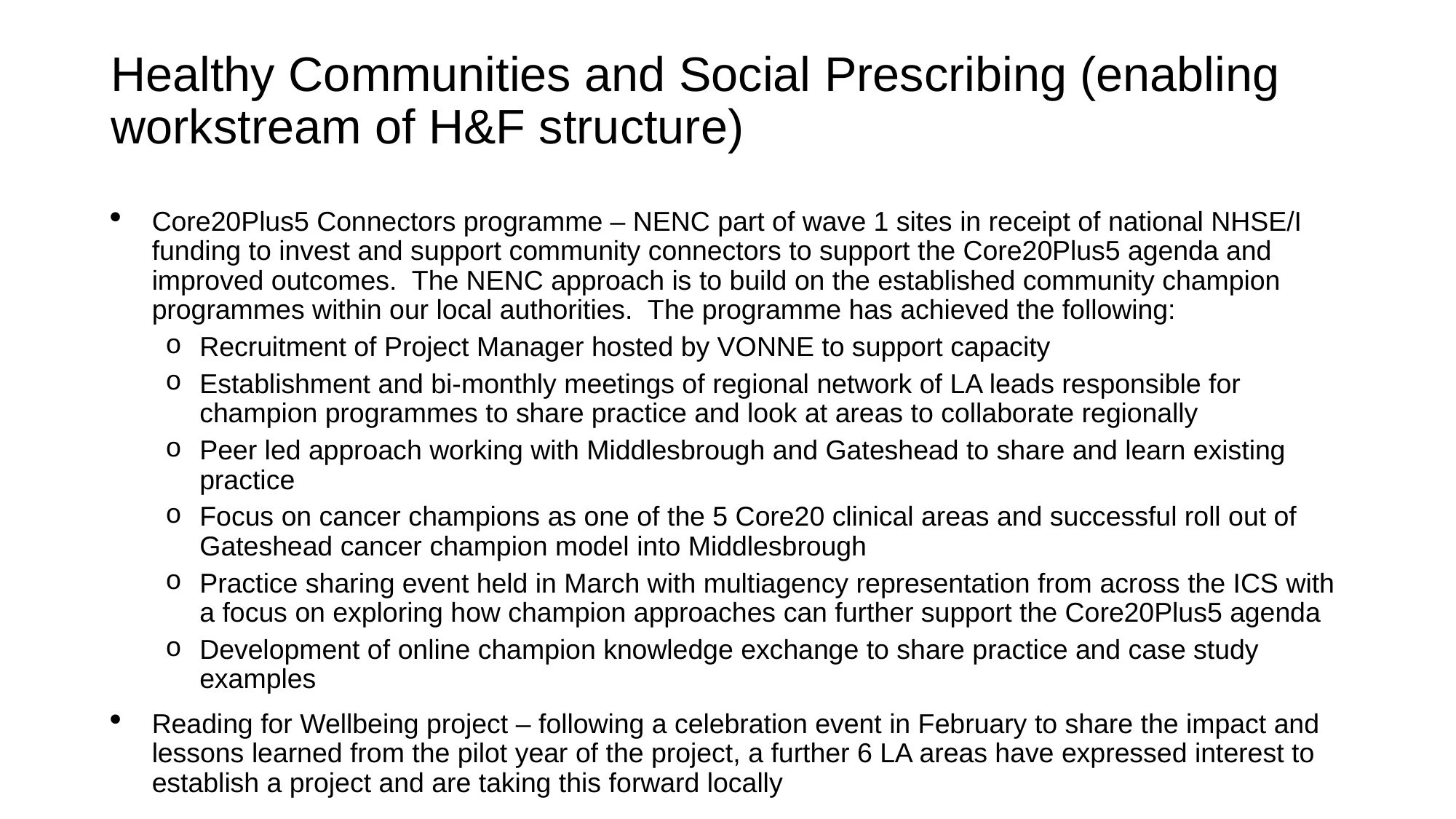

# Healthy Communities and Social Prescribing (enabling workstream of H&F structure)
Core20Plus5 Connectors programme – NENC part of wave 1 sites in receipt of national NHSE/I funding to invest and support community connectors to support the Core20Plus5 agenda and improved outcomes.  The NENC approach is to build on the established community champion programmes within our local authorities.  The programme has achieved the following:
Recruitment of Project Manager hosted by VONNE to support capacity
Establishment and bi-monthly meetings of regional network of LA leads responsible for champion programmes to share practice and look at areas to collaborate regionally
Peer led approach working with Middlesbrough and Gateshead to share and learn existing practice
Focus on cancer champions as one of the 5 Core20 clinical areas and successful roll out of Gateshead cancer champion model into Middlesbrough
Practice sharing event held in March with multiagency representation from across the ICS with a focus on exploring how champion approaches can further support the Core20Plus5 agenda
Development of online champion knowledge exchange to share practice and case study examples
Reading for Wellbeing project – following a celebration event in February to share the impact and lessons learned from the pilot year of the project, a further 6 LA areas have expressed interest to establish a project and are taking this forward locally